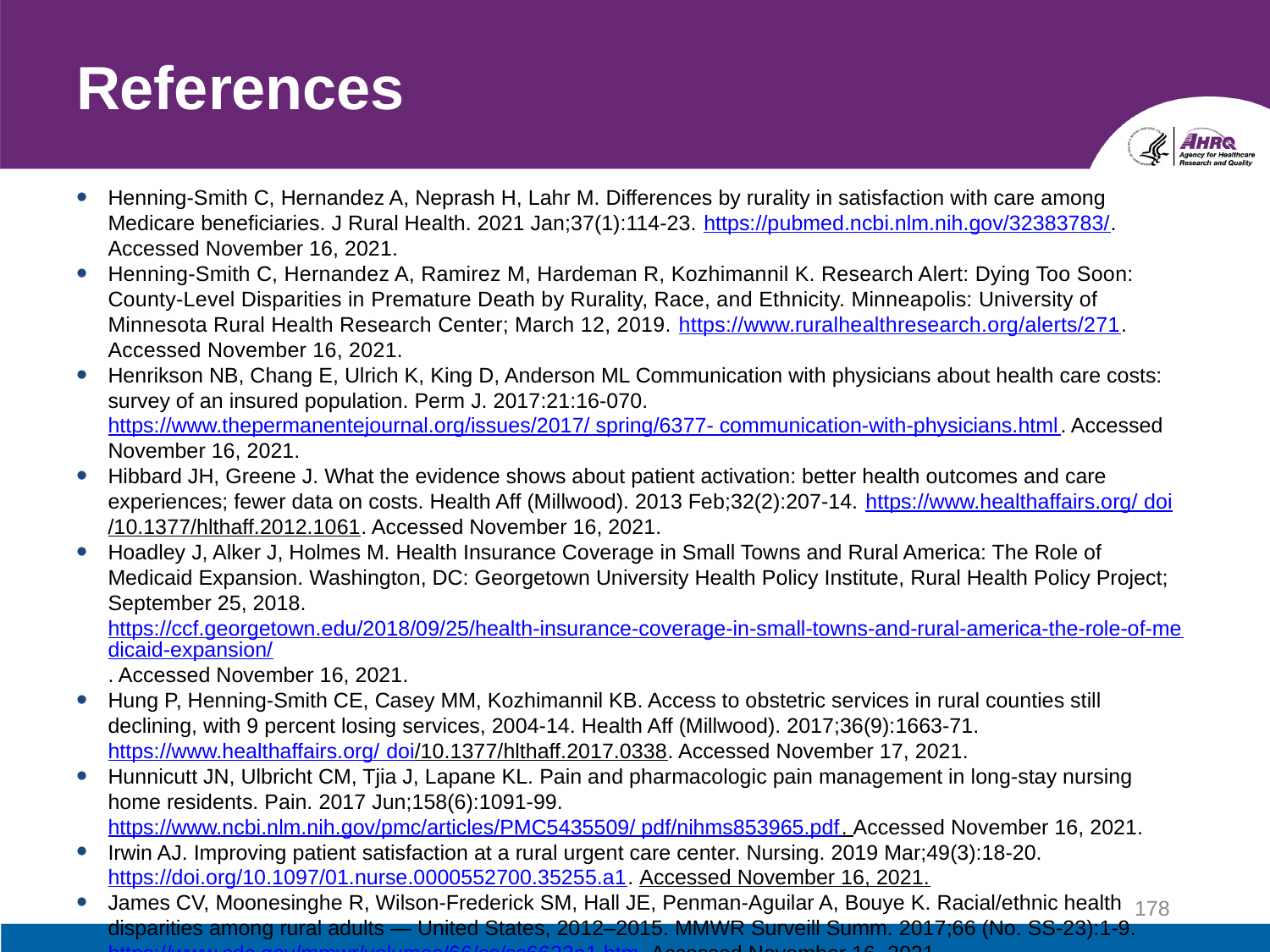

# References
Henning-Smith C, Hernandez A, Neprash H, Lahr M. Differences by rurality in satisfaction with care among Medicare beneficiaries. J Rural Health. 2021 Jan;37(1):114-23. https://pubmed.ncbi.nlm.nih.gov/32383783/. Accessed November 16, 2021.
Henning-Smith C, Hernandez A, Ramirez M, Hardeman R, Kozhimannil K. Research Alert: Dying Too Soon: County-Level Disparities in Premature Death by Rurality, Race, and Ethnicity. Minneapolis: University of Minnesota Rural Health Research Center; March 12, 2019. https://www.ruralhealthresearch.org/alerts/271. Accessed November 16, 2021.
Henrikson NB, Chang E, Ulrich K, King D, Anderson ML Communication with physicians about health care costs: survey of an insured population. Perm J. 2017:21:16-070. https://www.thepermanentejournal.org/issues/2017/ spring/6377- communication-with-physicians.html. Accessed November 16, 2021.
Hibbard JH, Greene J. What the evidence shows about patient activation: better health outcomes and care experiences; fewer data on costs. Health Aff (Millwood). 2013 Feb;32(2):207-14. https://www.healthaffairs.org/ doi/10.1377/hlthaff.2012.1061. Accessed November 16, 2021.
Hoadley J, Alker J, Holmes M. Health Insurance Coverage in Small Towns and Rural America: The Role of Medicaid Expansion. Washington, DC: Georgetown University Health Policy Institute, Rural Health Policy Project; September 25, 2018. https://ccf.georgetown.edu/2018/09/25/health-insurance-coverage-in-small-towns-and-rural-america-the-role-of-medicaid-expansion/. Accessed November 16, 2021.
Hung P, Henning-Smith CE, Casey MM, Kozhimannil KB. Access to obstetric services in rural counties still declining, with 9 percent losing services, 2004-14. Health Aff (Millwood). 2017;36(9):1663-71. https://www.healthaffairs.org/ doi/10.1377/hlthaff.2017.0338. Accessed November 17, 2021.
Hunnicutt JN, Ulbricht CM, Tjia J, Lapane KL. Pain and pharmacologic pain management in long-stay nursing home residents. Pain. 2017 Jun;158(6):1091-99. https://www.ncbi.nlm.nih.gov/pmc/articles/PMC5435509/ pdf/nihms853965.pdf. Accessed November 16, 2021.
Irwin AJ. Improving patient satisfaction at a rural urgent care center. Nursing. 2019 Mar;49(3):18-20. https://doi.org/10.1097/01.nurse.0000552700.35255.a1. Accessed November 16, 2021.
James CV, Moonesinghe R, Wilson-Frederick SM, Hall JE, Penman-Aguilar A, Bouye K. Racial/ethnic health disparities among rural adults — United States, 2012–2015. MMWR Surveill Summ. 2017;66 (No. SS-23):1-9. https://www.cdc.gov/mmwr/volumes/66/ss/ss6623a1.htm. Accessed November 16, 2021.

178